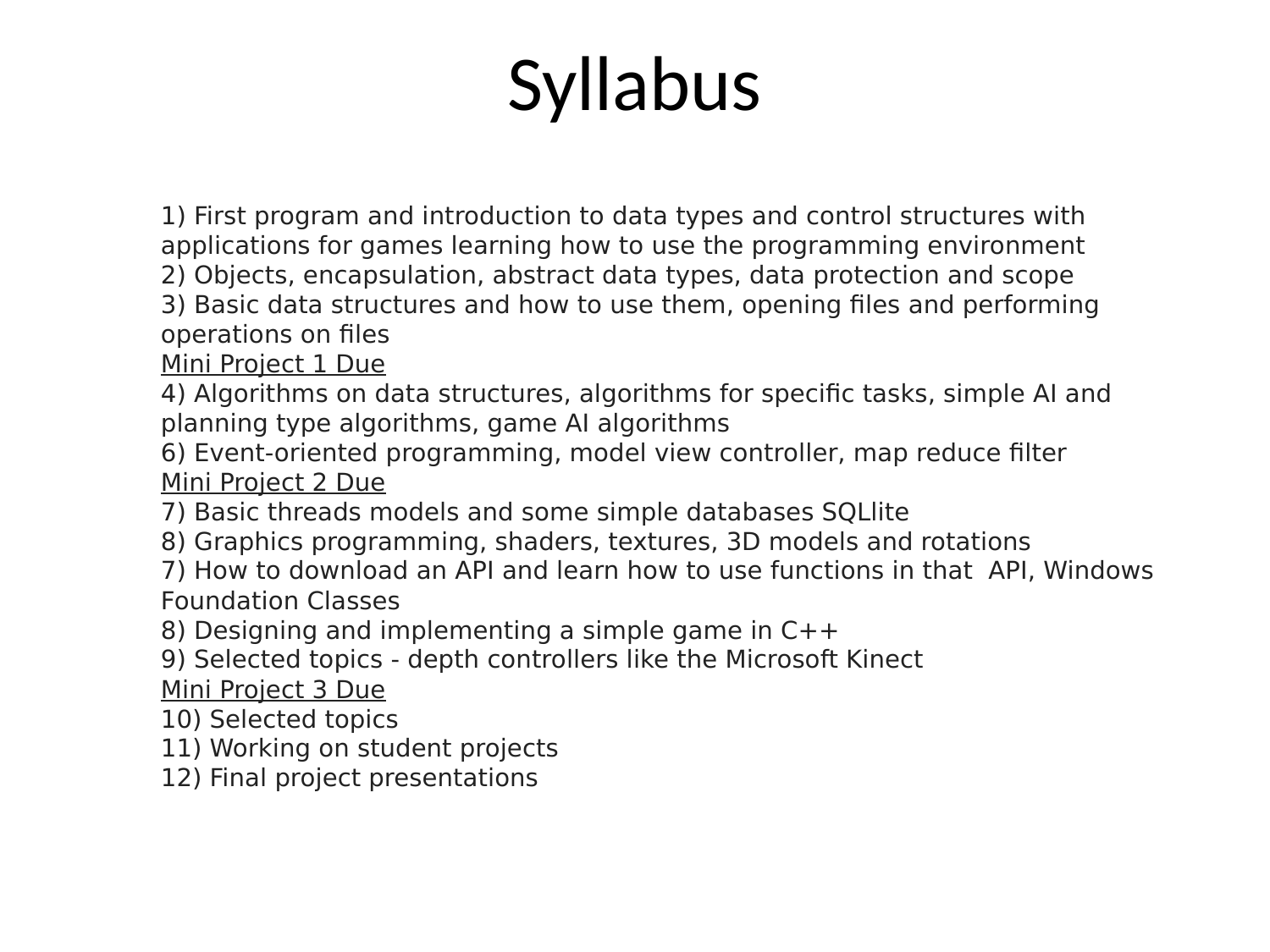

# Syllabus
1) First program and introduction to data types and control structures with applications for games learning how to use the programming environment
2) Objects, encapsulation, abstract data types, data protection and scope
3) Basic data structures and how to use them, opening files and performing operations on files
Mini Project 1 Due
4) Algorithms on data structures, algorithms for specific tasks, simple AI and planning type algorithms, game AI algorithms
6) Event-oriented programming, model view controller, map reduce filter
Mini Project 2 Due
7) Basic threads models and some simple databases SQLlite
8) Graphics programming, shaders, textures, 3D models and rotations
7) How to download an API and learn how to use functions in that  API, Windows Foundation Classes
8) Designing and implementing a simple game in C++
9) Selected topics - depth controllers like the Microsoft Kinect
Mini Project 3 Due
10) Selected topics
11) Working on student projects
12) Final project presentations